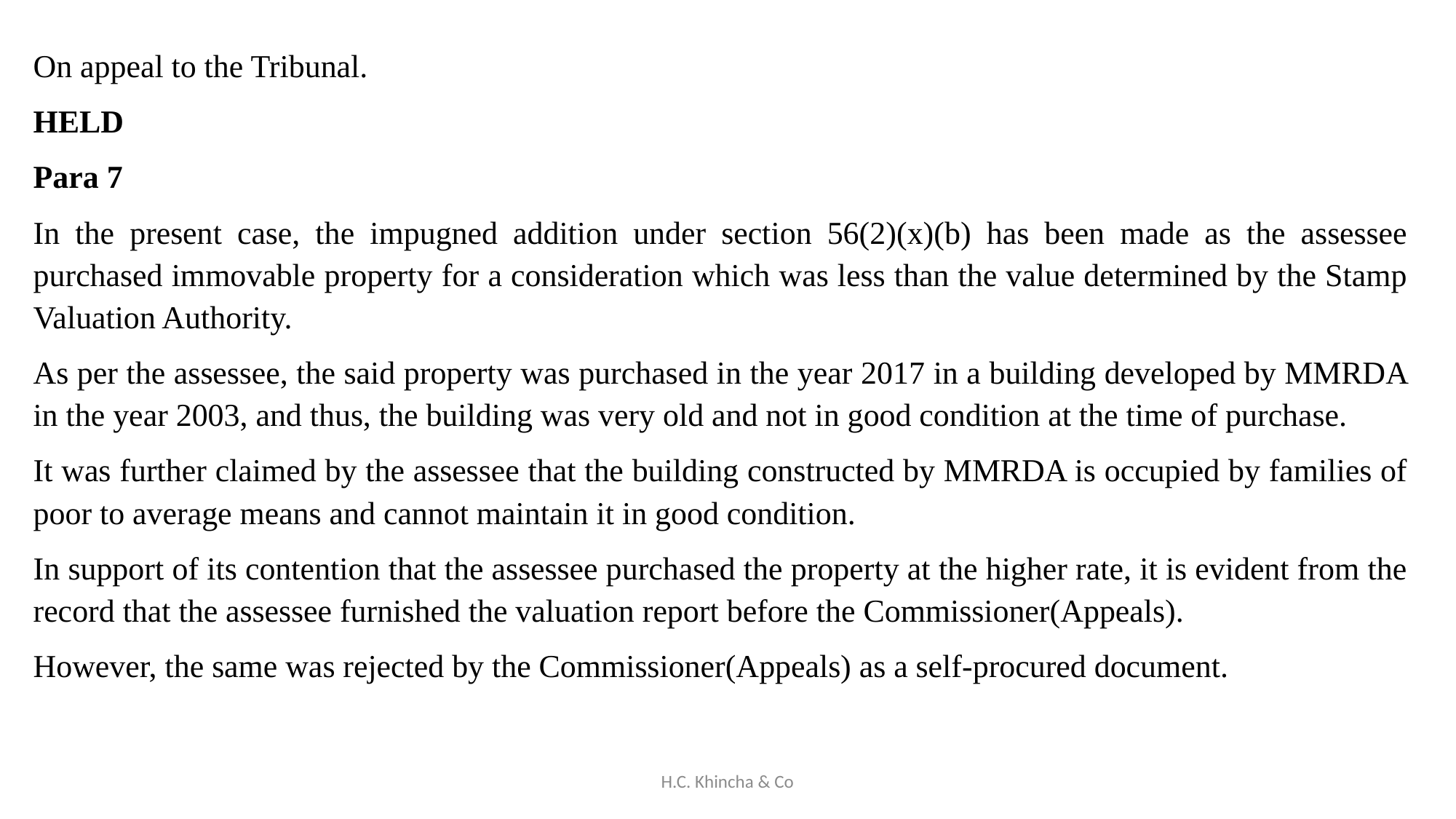

On appeal to the Tribunal.
HELD
Para 7
In the present case, the impugned addition under section 56(2)(x)(b) has been made as the assessee purchased immovable property for a consideration which was less than the value determined by the Stamp Valuation Authority.
As per the assessee, the said property was purchased in the year 2017 in a building developed by MMRDA in the year 2003, and thus, the building was very old and not in good condition at the time of purchase.
It was further claimed by the assessee that the building constructed by MMRDA is occupied by families of poor to average means and cannot maintain it in good condition.
In support of its contention that the assessee purchased the property at the higher rate, it is evident from the record that the assessee furnished the valuation report before the Commissioner(Appeals).
However, the same was rejected by the Commissioner(Appeals) as a self-procured document.
H.C. Khincha & Co